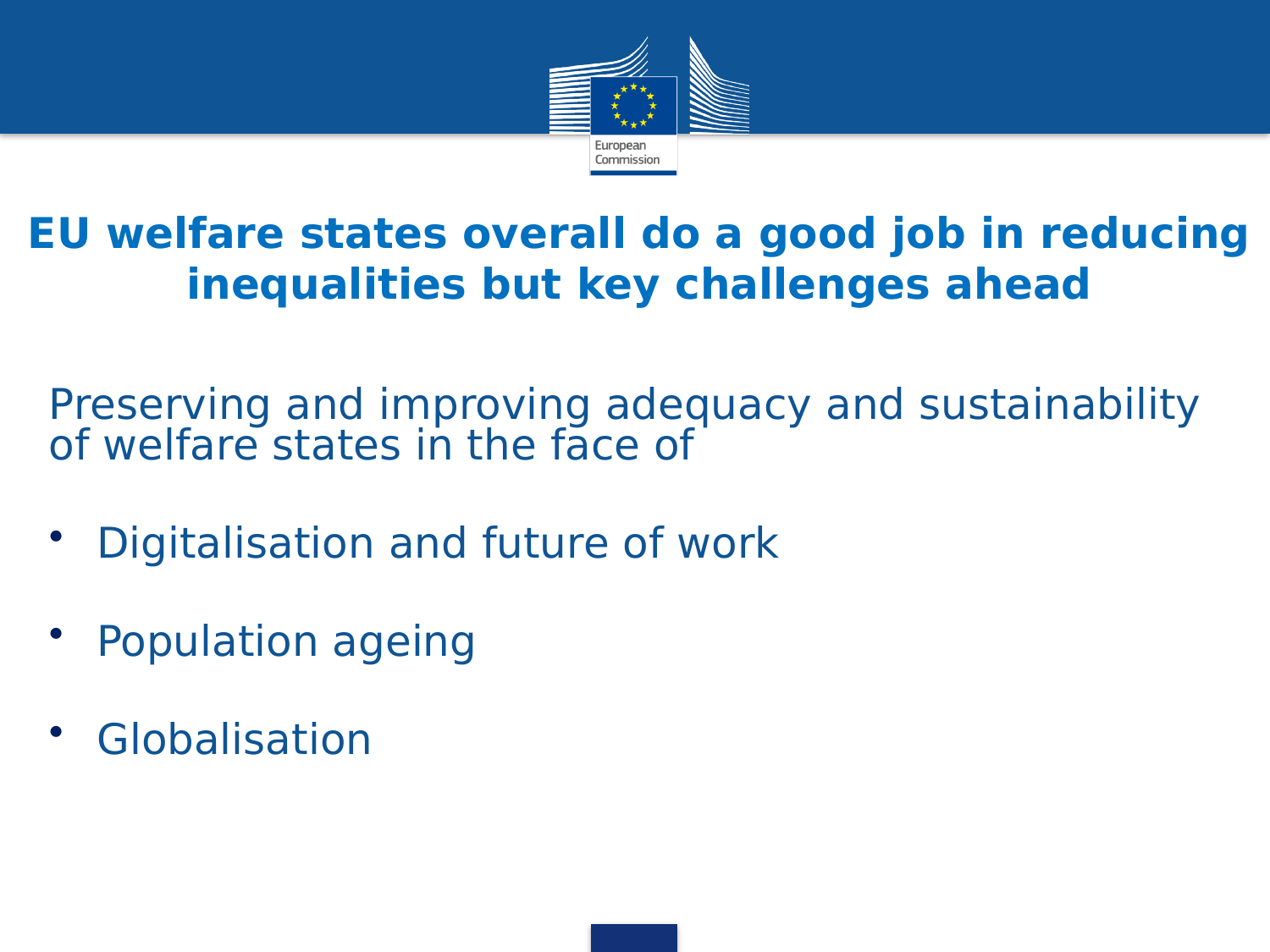

1
EU welfare states overall do a good job in reducing inequalities but key challenges ahead

Preserving and improving adequacy and sustainability of welfare states in the face of

Digitalisation and future of work

Population ageing

Globalisation